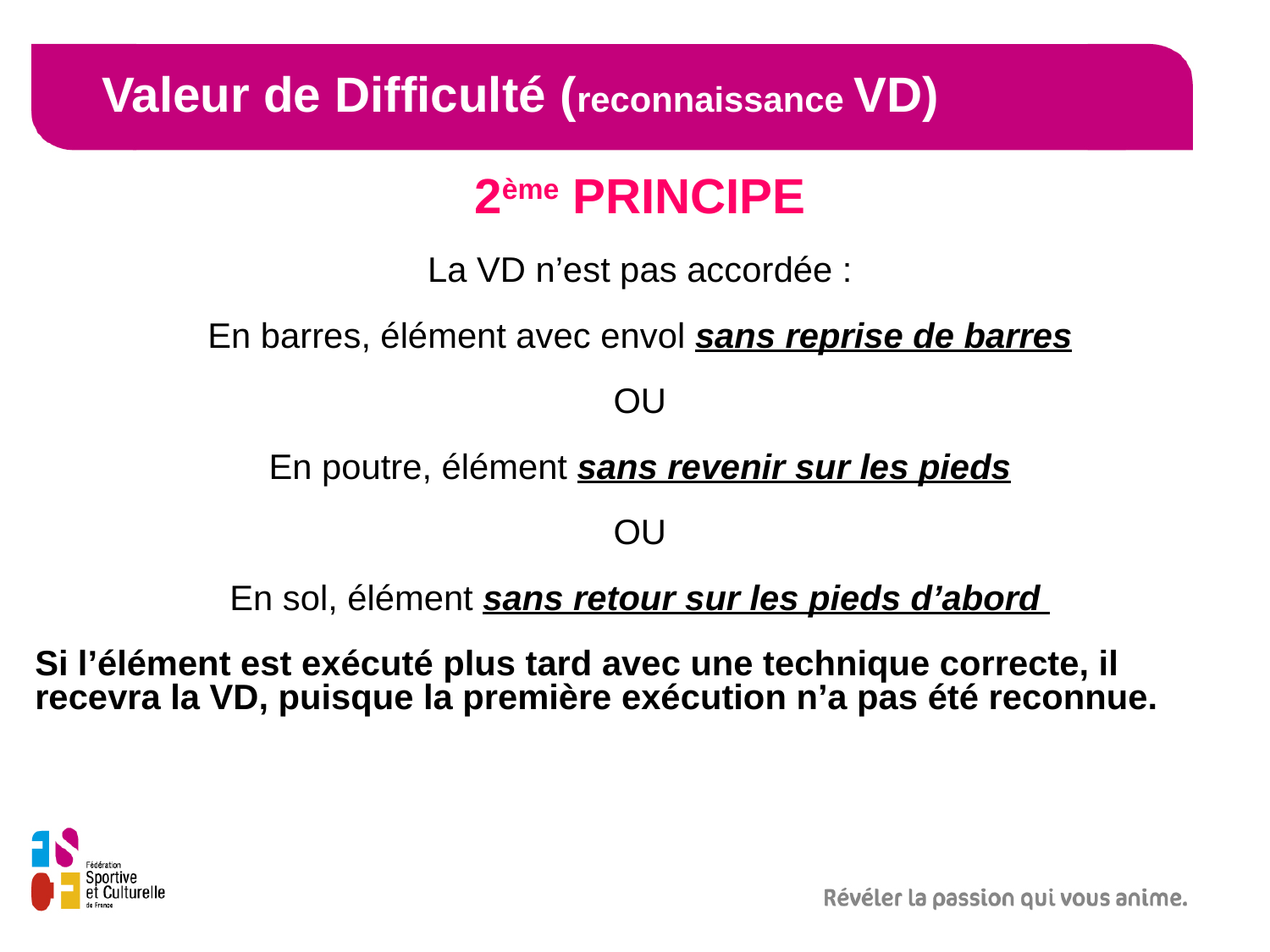

Valeur de Difficulté (reconnaissance VD)
2ème PRINCIPE
La VD n’est pas accordée :
En barres, élément avec envol sans reprise de barres
OU
En poutre, élément sans revenir sur les pieds
OU
En sol, élément sans retour sur les pieds d’abord
Si l’élément est exécuté plus tard avec une technique correcte, il recevra la VD, puisque la première exécution n’a pas été reconnue.